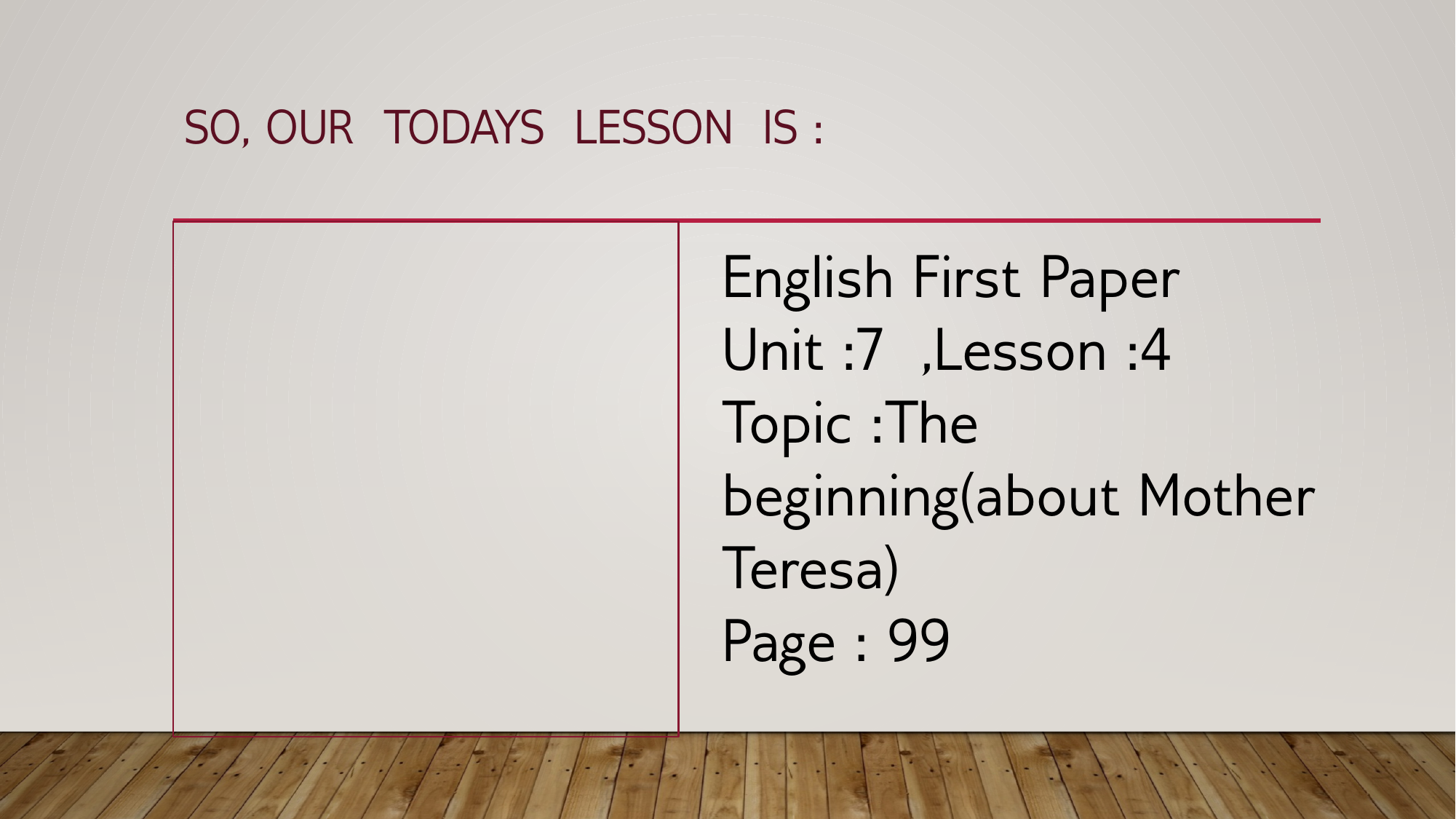

# So, our  todays  lesson  is :
w

English First Paper
Unit :7  ,Lesson :4
Topic :The beginning(about Mother Teresa)
Page : 99